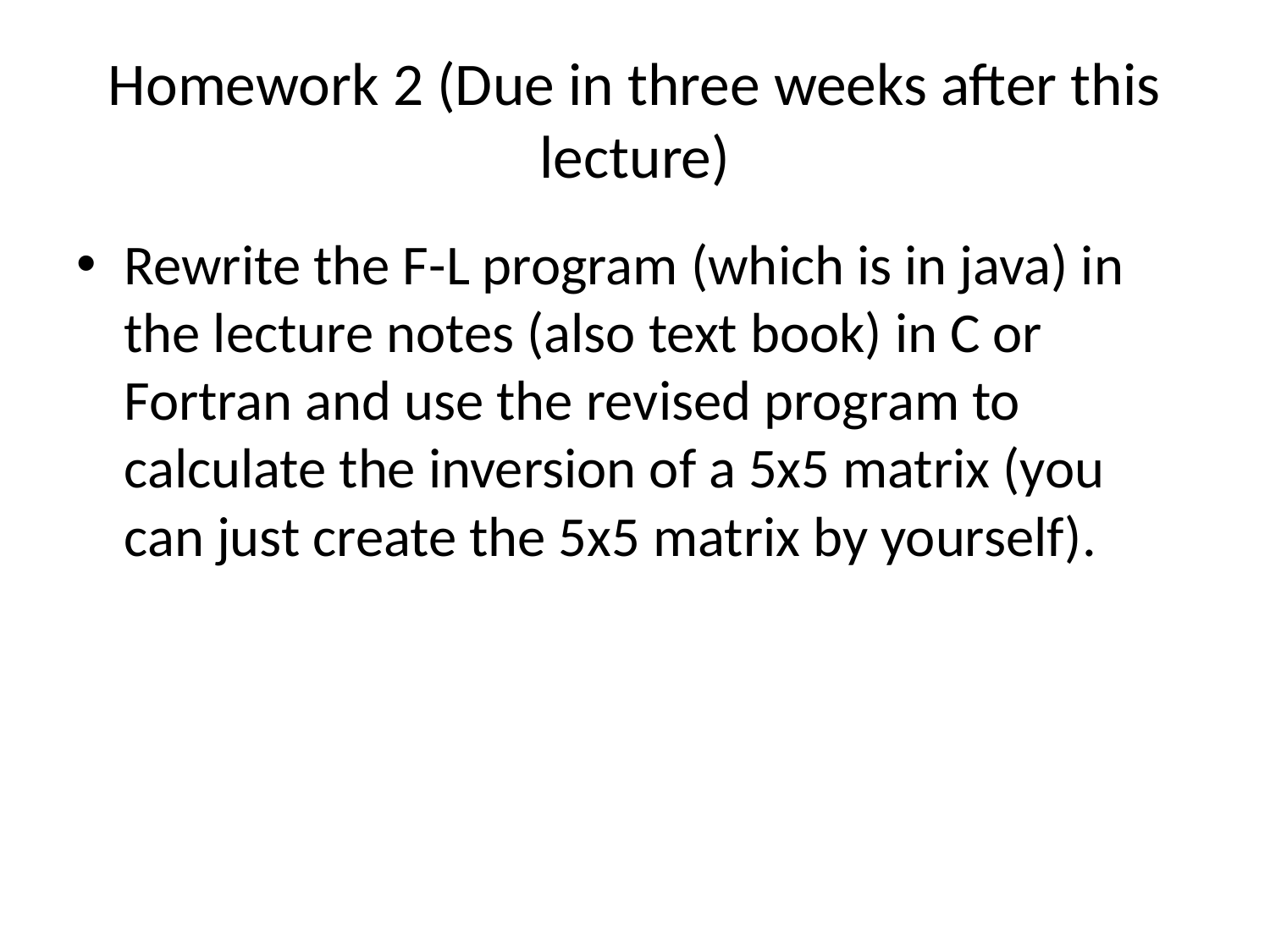

# Homework 2 (Due in three weeks after this lecture)
Rewrite the F-L program (which is in java) in the lecture notes (also text book) in C or Fortran and use the revised program to calculate the inversion of a 5x5 matrix (you can just create the 5x5 matrix by yourself).